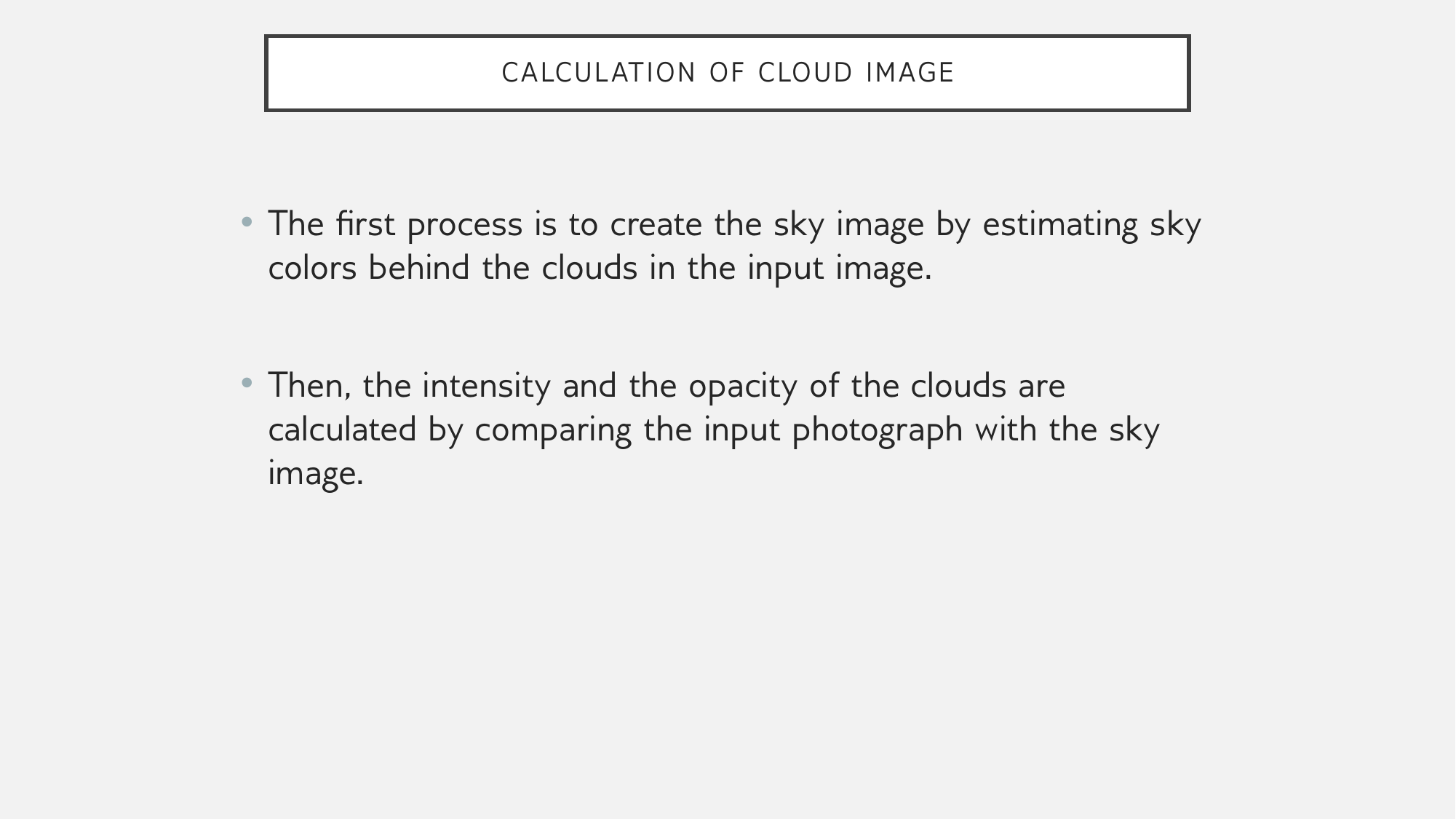

# Calculation of cloud image
The first process is to create the sky image by estimating sky colors behind the clouds in the input image.

Then, the intensity and the opacity of the clouds are calculated by comparing the input photograph with the sky image.